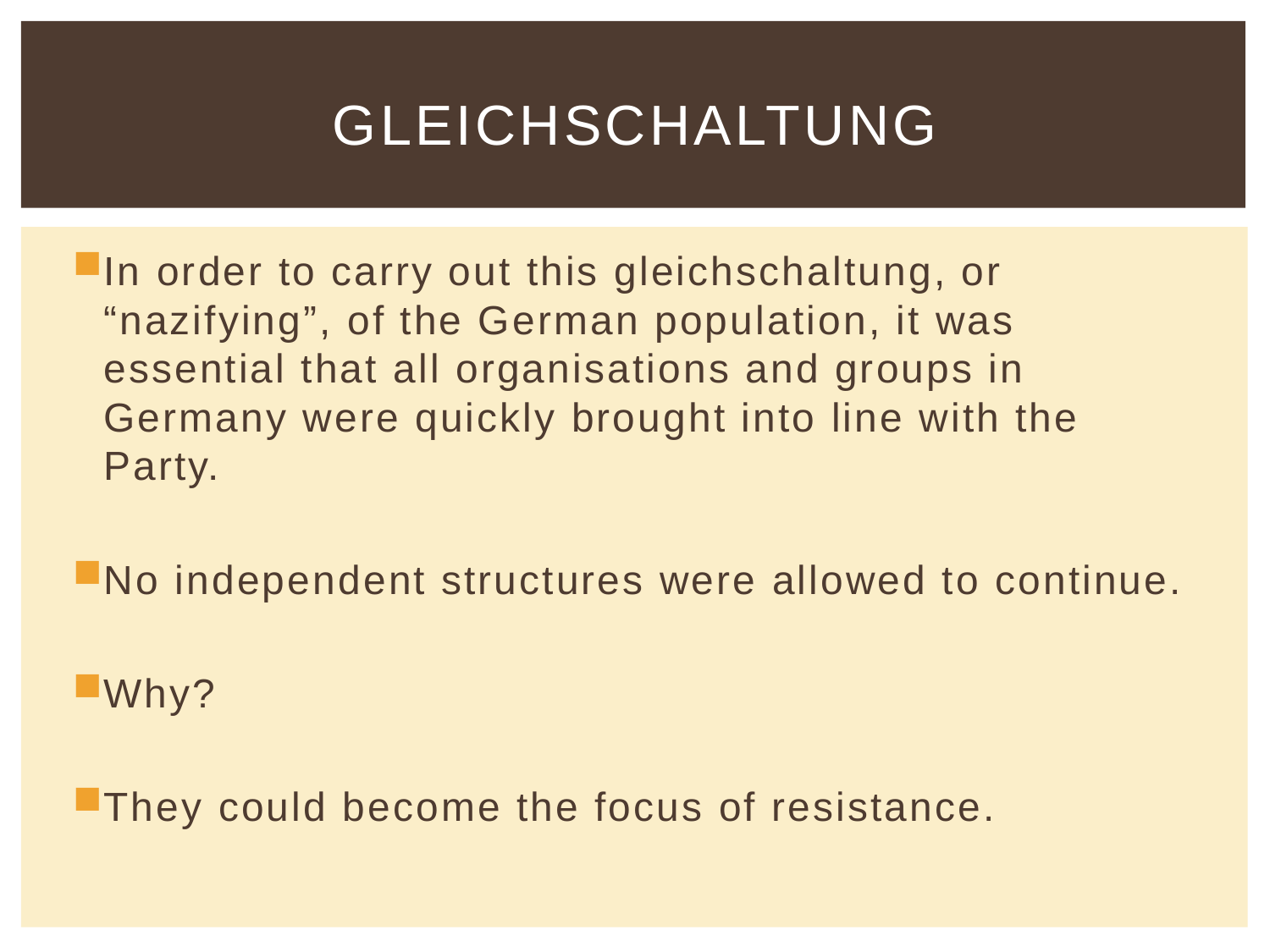

# Gleichschaltung
In order to carry out this gleichschaltung, or “nazifying”, of the German population, it was essential that all organisations and groups in Germany were quickly brought into line with the Party.

No independent structures were allowed to continue.

Why?

They could become the focus of resistance.